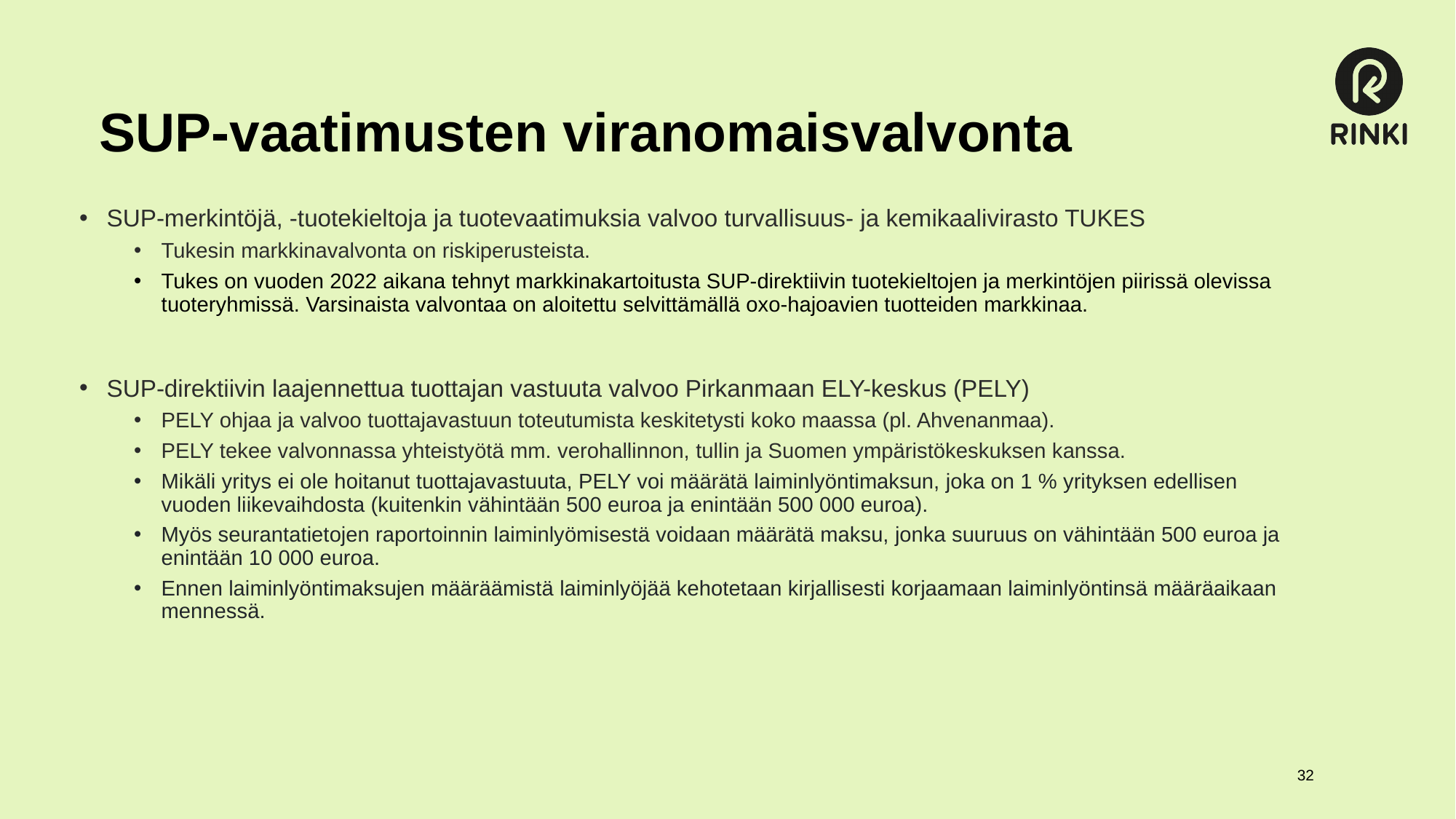

# SUP-vaatimusten viranomaisvalvonta
SUP-merkintöjä, -tuotekieltoja ja tuotevaatimuksia valvoo turvallisuus- ja kemikaalivirasto TUKES
Tukesin markkinavalvonta on riskiperusteista.
Tukes on vuoden 2022 aikana tehnyt markkinakartoitusta SUP-direktiivin tuotekieltojen ja merkintöjen piirissä olevissa tuoteryhmissä. Varsinaista valvontaa on aloitettu selvittämällä oxo-hajoavien tuotteiden markkinaa.

SUP-direktiivin laajennettua tuottajan vastuuta valvoo Pirkanmaan ELY-keskus (PELY)
PELY ohjaa ja valvoo tuottajavastuun toteutumista keskitetysti koko maassa (pl. Ahvenanmaa).
PELY tekee valvonnassa yhteistyötä mm. verohallinnon, tullin ja Suomen ympäristökeskuksen kanssa.
Mikäli yritys ei ole hoitanut tuottajavastuuta, PELY voi määrätä laiminlyöntimaksun, joka on 1 % yrityksen edellisen vuoden liikevaihdosta (kuitenkin vähintään 500 euroa ja enintään 500 000 euroa).
Myös seurantatietojen raportoinnin laiminlyömisestä voidaan määrätä maksu, jonka suuruus on vähintään 500 euroa ja enintään 10 000 euroa.
Ennen laiminlyöntimaksujen määräämistä laiminlyöjää kehotetaan kirjallisesti korjaamaan laiminlyöntinsä määräaikaan mennessä.
32